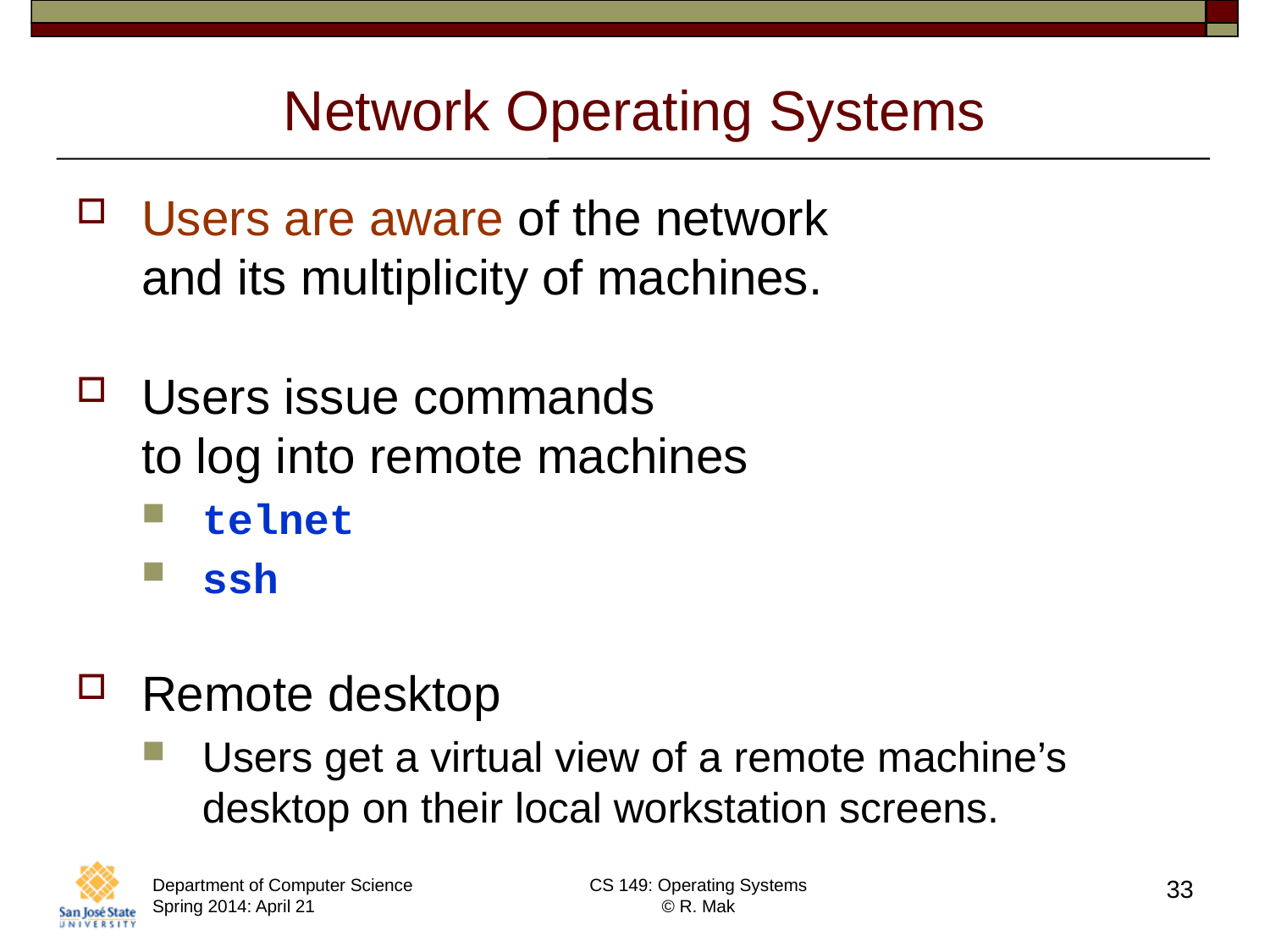

# Network Operating Systems
Users are aware of the network
and its multiplicity of machines.

Users issue commands
to log into remote machines
telnet
ssh

Remote desktop
Users get a virtual view of a remote machine’s desktop on their local workstation screens.
Department of Computer Science
Spring 2014: April 21
CS 149: Operating Systems
© R. Mak
33